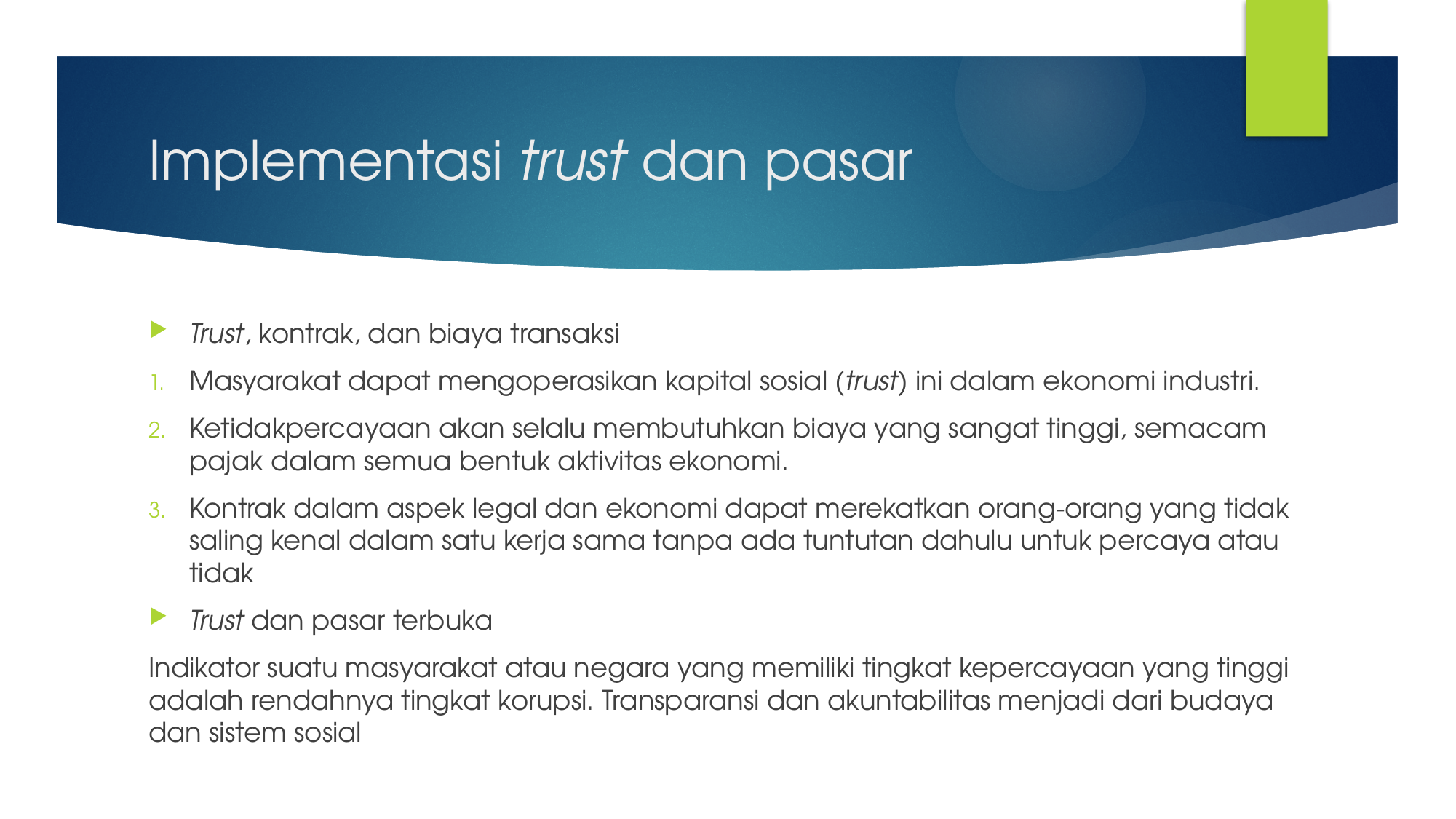

# Implementasi trust dan pasar
Trust, kontrak, dan biaya transaksi
Masyarakat dapat mengoperasikan kapital sosial (trust) ini dalam ekonomi industri.
Ketidakpercayaan akan selalu membutuhkan biaya yang sangat tinggi, semacam pajak dalam semua bentuk aktivitas ekonomi.
Kontrak dalam aspek legal dan ekonomi dapat merekatkan orang-orang yang tidak saling kenal dalam satu kerja sama tanpa ada tuntutan dahulu untuk percaya atau tidak
Trust dan pasar terbuka
Indikator suatu masyarakat atau negara yang memiliki tingkat kepercayaan yang tinggi adalah rendahnya tingkat korupsi. Transparansi dan akuntabilitas menjadi dari budaya dan sistem sosial